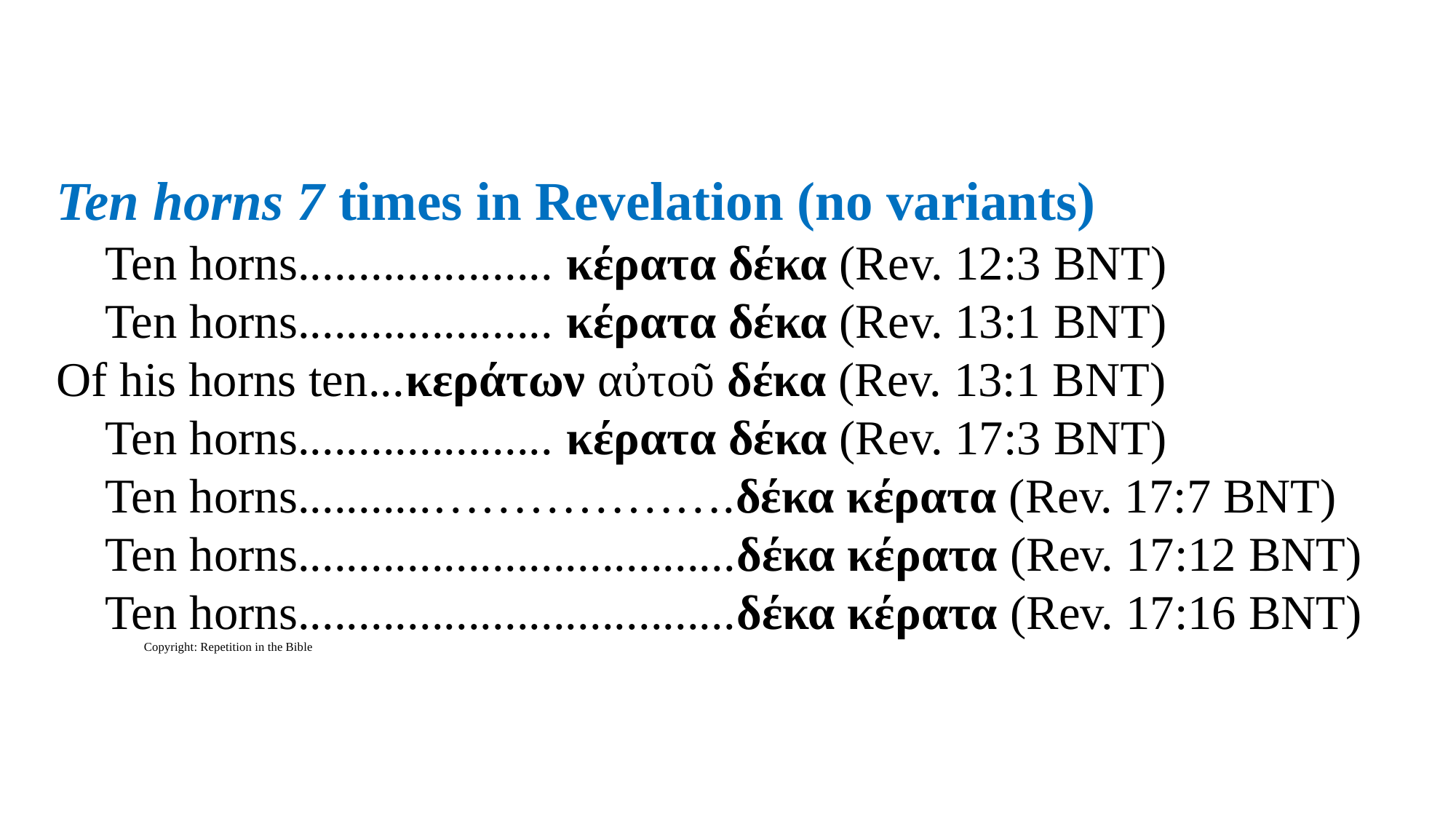

Ten horns 7 times in Revelation (no variants)
    Ten horns..................... κέρατα δέκα (Rev. 12:3 BNT)
    Ten horns..................... κέρατα δέκα (Rev. 13:1 BNT)
Of his horns ten...κεράτων αὐτοῦ δέκα (Rev. 13:1 BNT)
    Ten horns..................... κέρατα δέκα (Rev. 17:3 BNT)
    Ten horns...........……………….δέκα κέρατα (Rev. 17:7 BNT)
    Ten horns....................................δέκα κέρατα (Rev. 17:12 BNT)
    Ten horns....................................δέκα κέρατα (Rev. 17:16 BNT)
Copyright: Repetition in the Bible